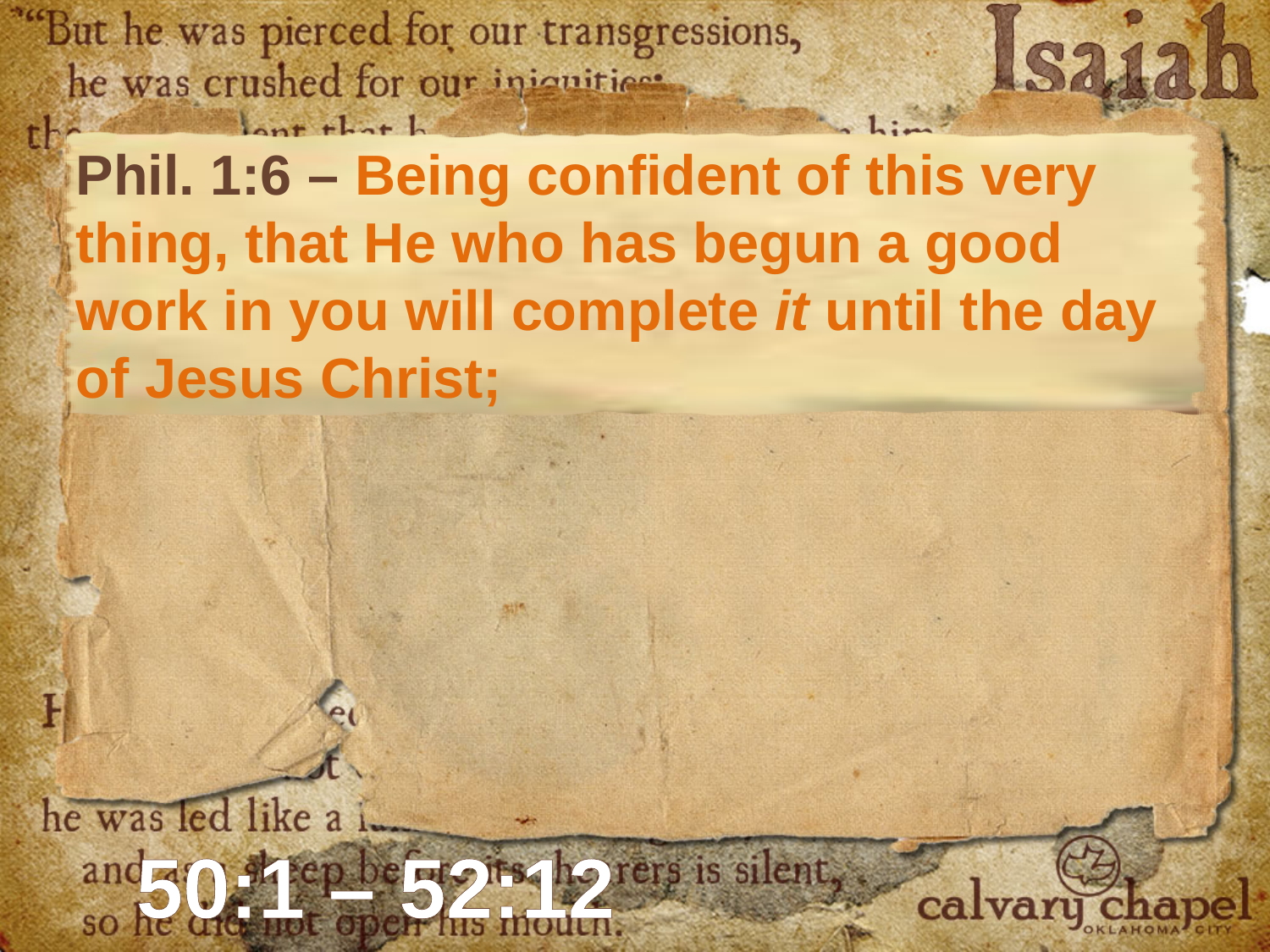

Phil. 1:6 – Being confident of this very thing, that He who has begun a good work in you will complete it until the day of Jesus Christ;
50:1 – 52:12